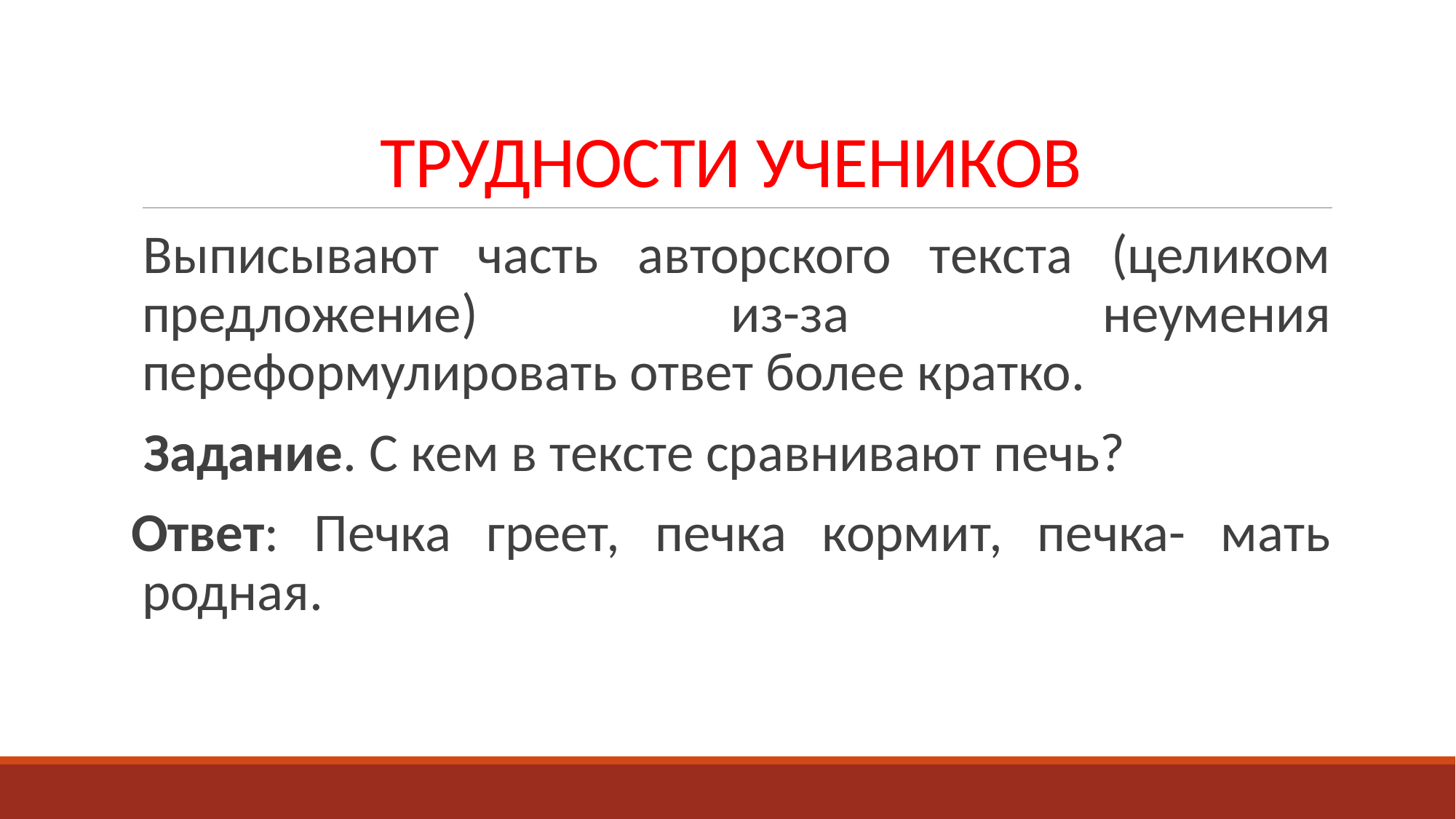

# ТРУДНОСТИ УЧЕНИКОВ
Выписывают часть авторского текста (целиком предложение) из-за неумения переформулировать ответ более кратко.
 Задание. С кем в тексте сравнивают печь?
Ответ: Печка греет, печка кормит, печка- мать родная.